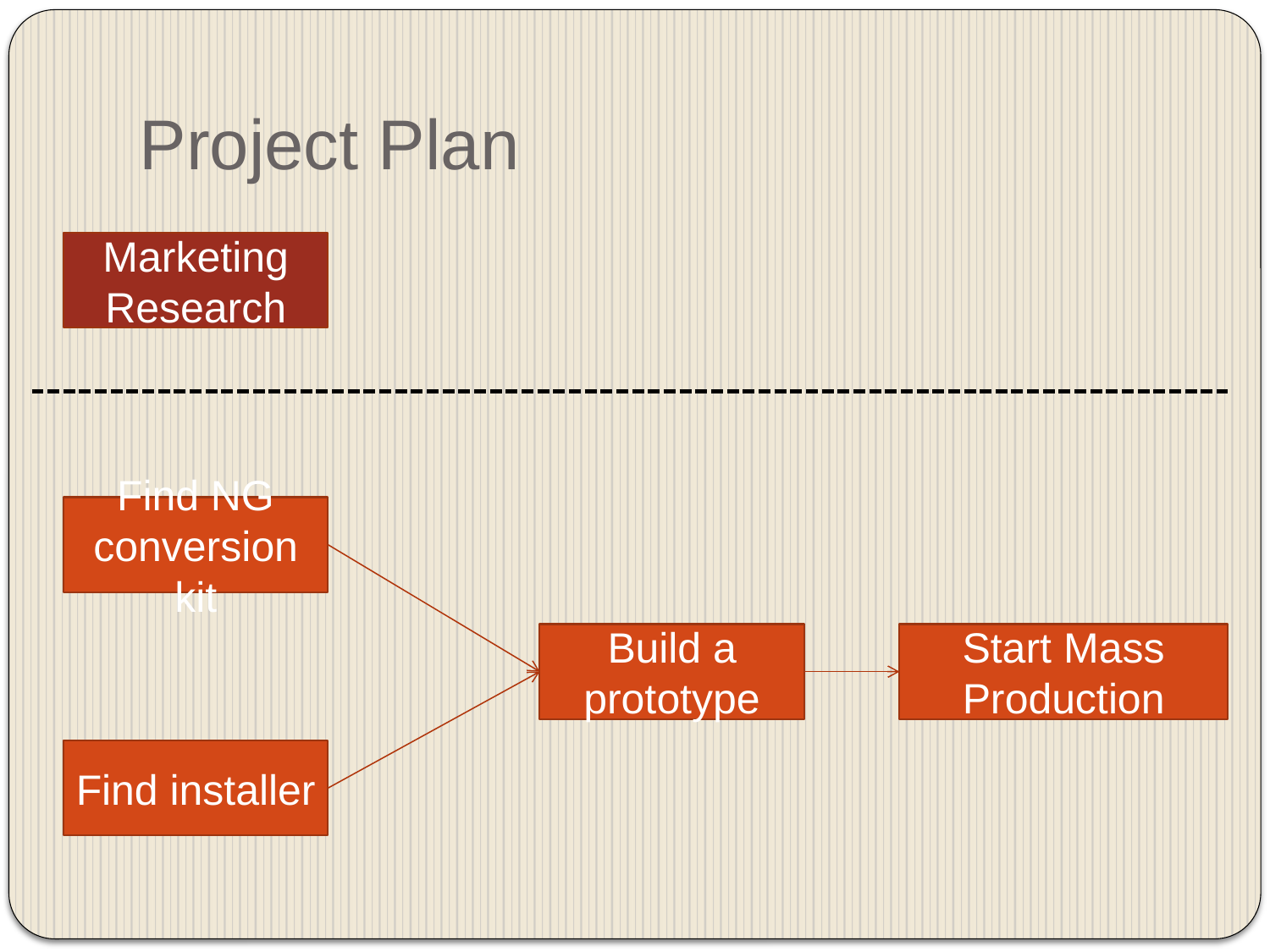

# Project Plan
Marketing Research
Find NG conversion kit
Build a prototype
Start Mass Production
Find installer